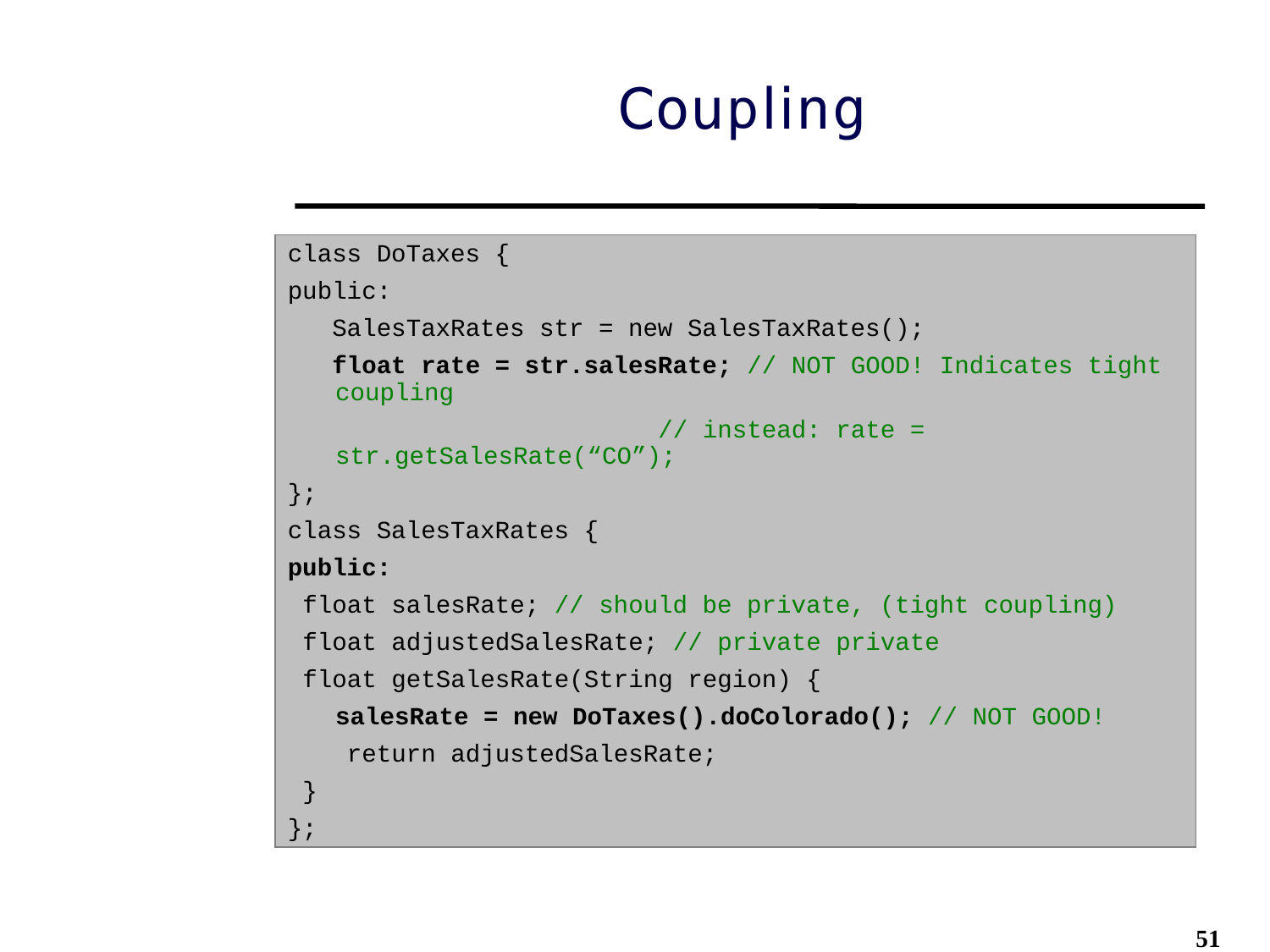

# Coupling
class DoTaxes {
public:
   SalesTaxRates str = new SalesTaxRates();
   float rate = str.salesRate; // NOT GOOD! Indicates tight coupling
                         // instead: rate = str.getSalesRate(“CO”);
};
class SalesTaxRates {
public:
 float salesRate; // should be private, (tight coupling)
 float adjustedSalesRate; // private private
 float getSalesRate(String region) {
 	salesRate = new DoTaxes().doColorado(); // NOT GOOD!
    return adjustedSalesRate;
 }
};